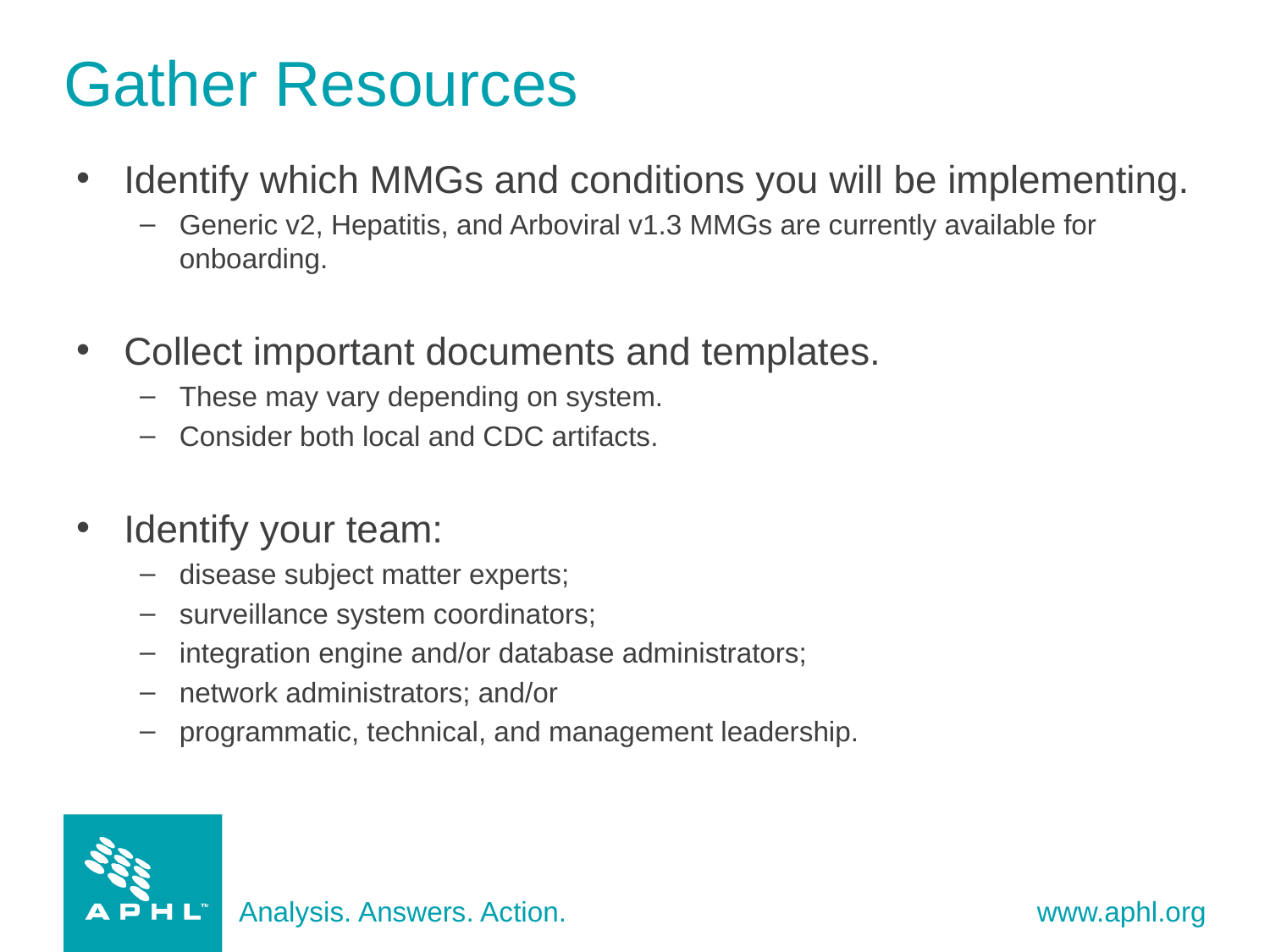

# Gather Resources
Identify which MMGs and conditions you will be implementing.
Generic v2, Hepatitis, and Arboviral v1.3 MMGs are currently available for onboarding.

Collect important documents and templates.
These may vary depending on system.
Consider both local and CDC artifacts.

Identify your team:
disease subject matter experts;
surveillance system coordinators;
integration engine and/or database administrators;
network administrators; and/or
programmatic, technical, and management leadership.